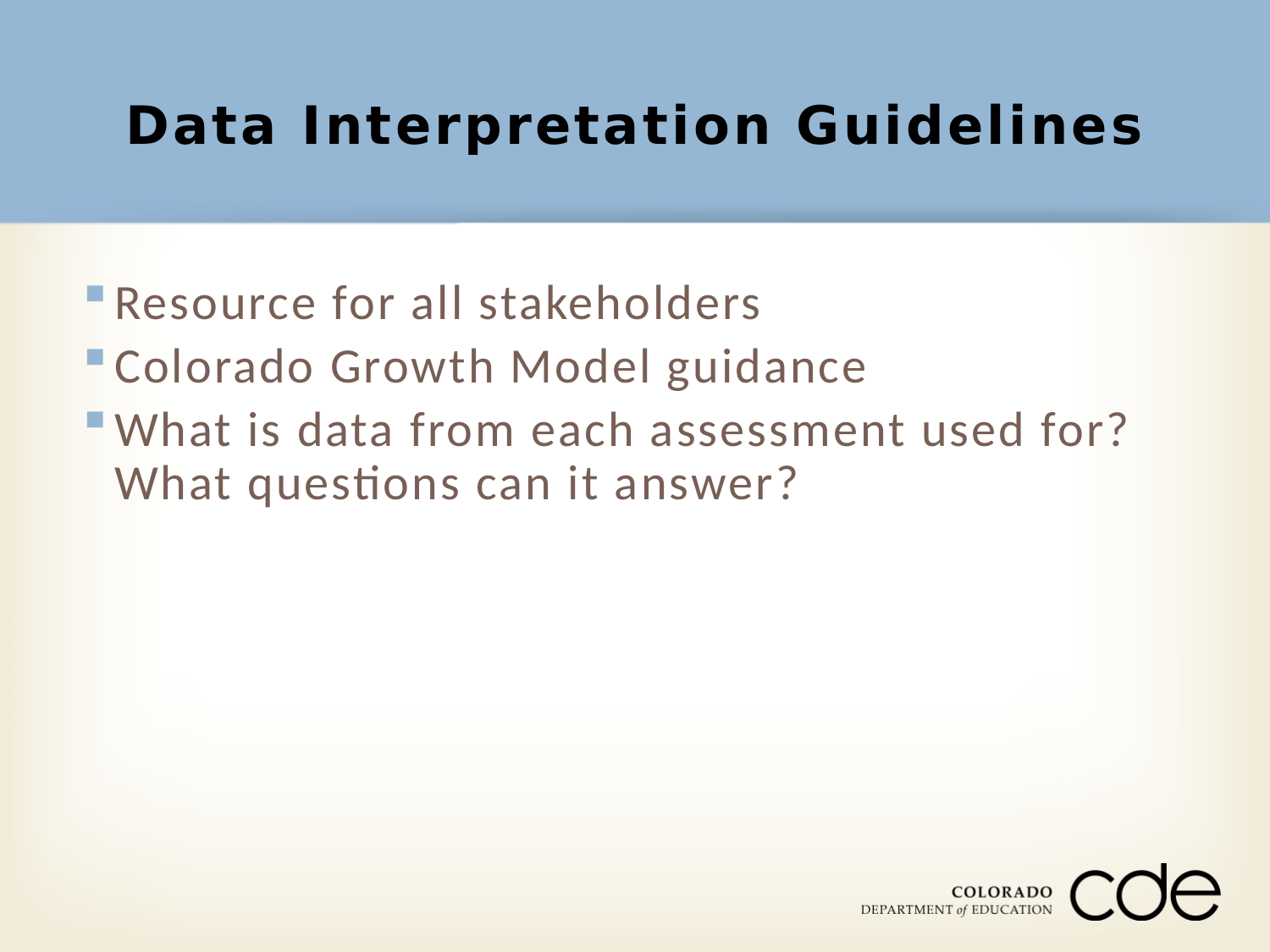

# Data Interpretation Guidelines
Resource for all stakeholders
Colorado Growth Model guidance
What is data from each assessment used for? What questions can it answer?